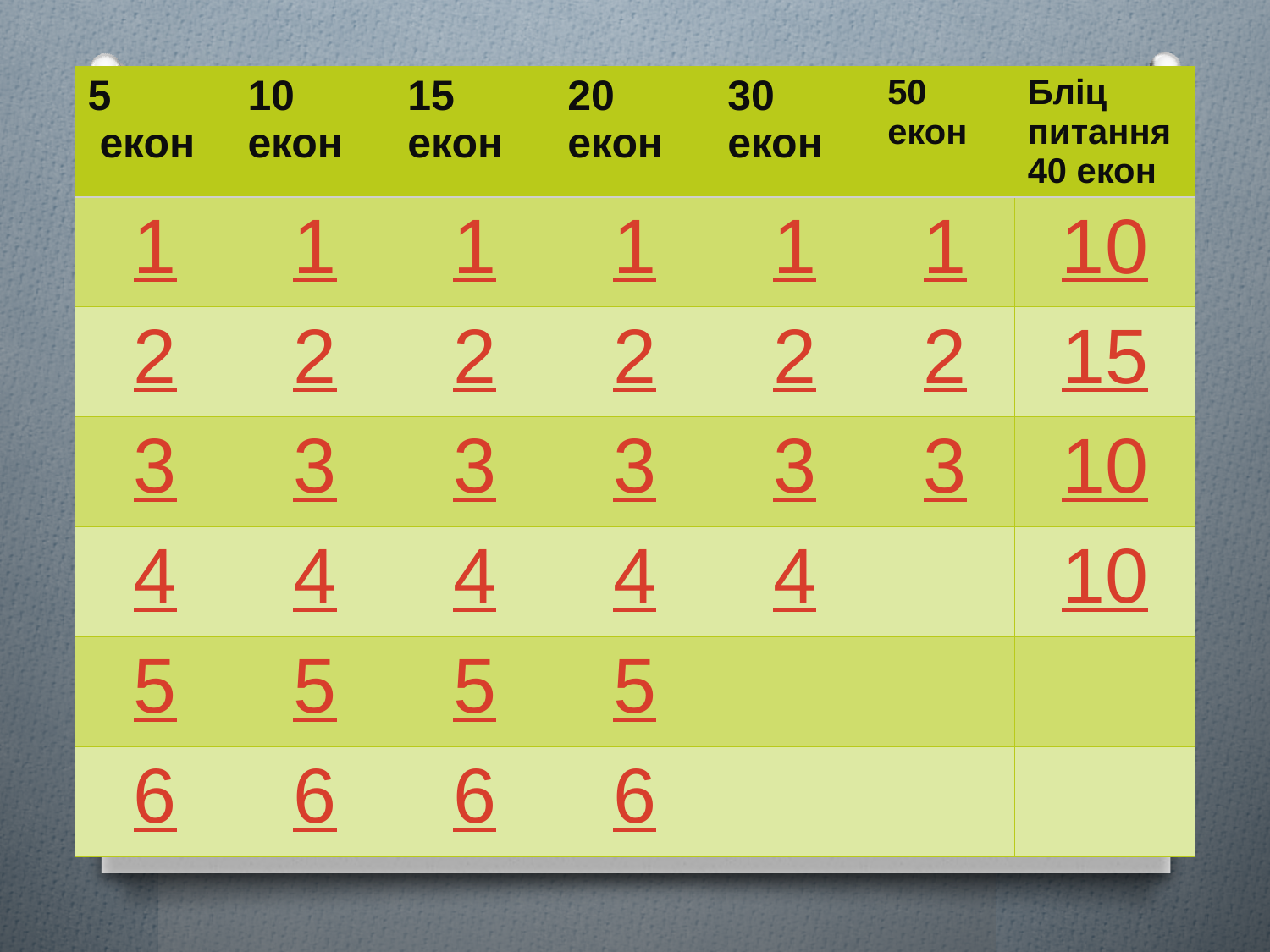

| 5 екон | 10 екон | 15 екон | 20 екон | 30 екон | 50 екон | Бліц питання 40 екон |
| --- | --- | --- | --- | --- | --- | --- |
| 1 | 1 | 1 | 1 | 1 | 1 | 10 |
| 2 | 2 | 2 | 2 | 2 | 2 | 15 |
| 3 | 3 | 3 | 3 | 3 | 3 | 10 |
| 4 | 4 | 4 | 4 | 4 |  | 10 |
| 5 | 5 | 5 | 5 |  |  |  |
| 6 | 6 | 6 | 6 |  |  |  |